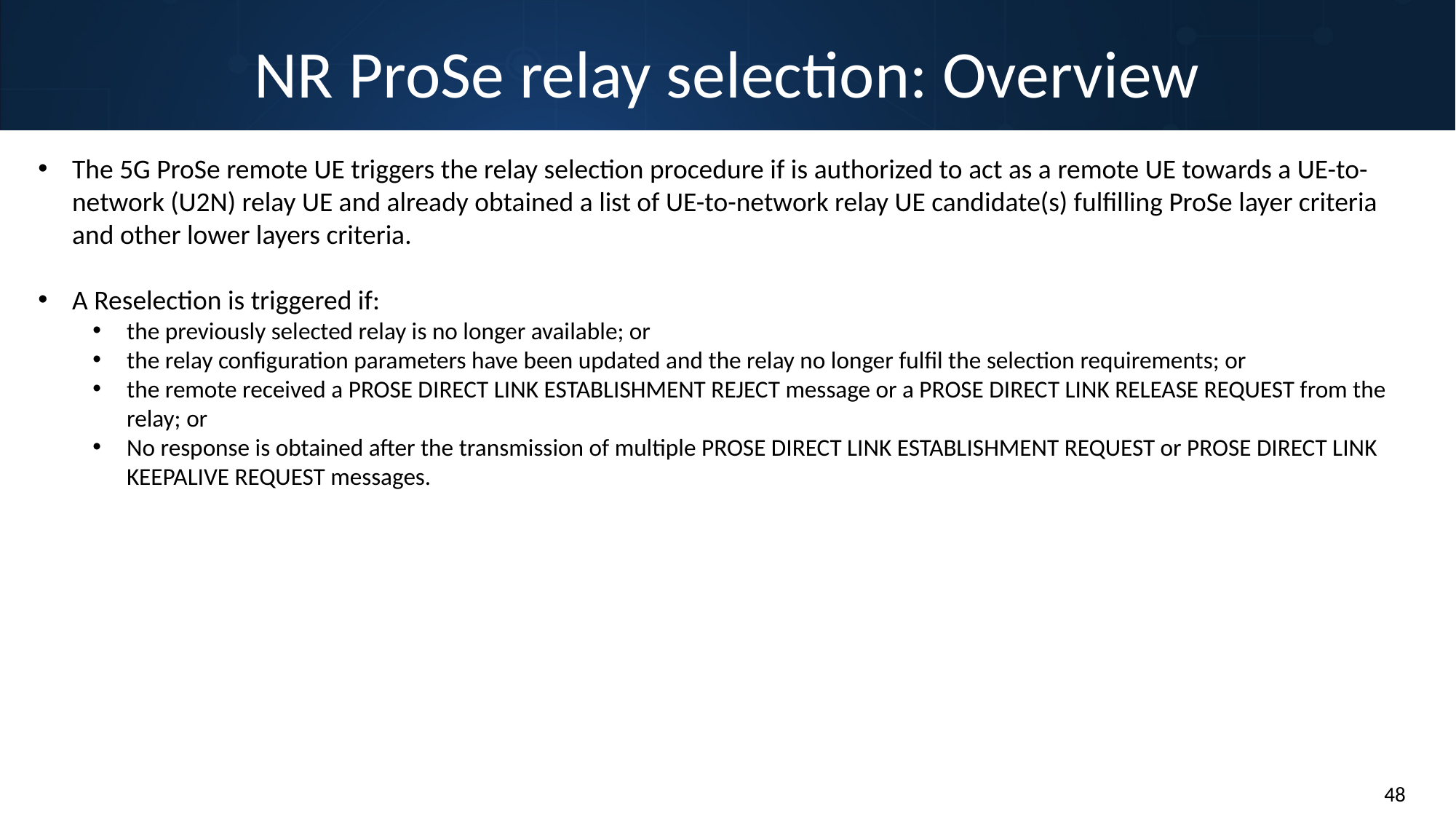

# NR ProSe relay selection: Overview
The 5G ProSe remote UE triggers the relay selection procedure if is authorized to act as a remote UE towards a UE-to-network (U2N) relay UE and already obtained a list of UE-to-network relay UE candidate(s) fulfilling ProSe layer criteria and other lower layers criteria.

A Reselection is triggered if:
the previously selected relay is no longer available; or
the relay configuration parameters have been updated and the relay no longer fulfil the selection requirements; or
the remote received a PROSE DIRECT LINK ESTABLISHMENT REJECT message or a PROSE DIRECT LINK RELEASE REQUEST from the relay; or
No response is obtained after the transmission of multiple PROSE DIRECT LINK ESTABLISHMENT REQUEST or PROSE DIRECT LINK KEEPALIVE REQUEST messages.
48